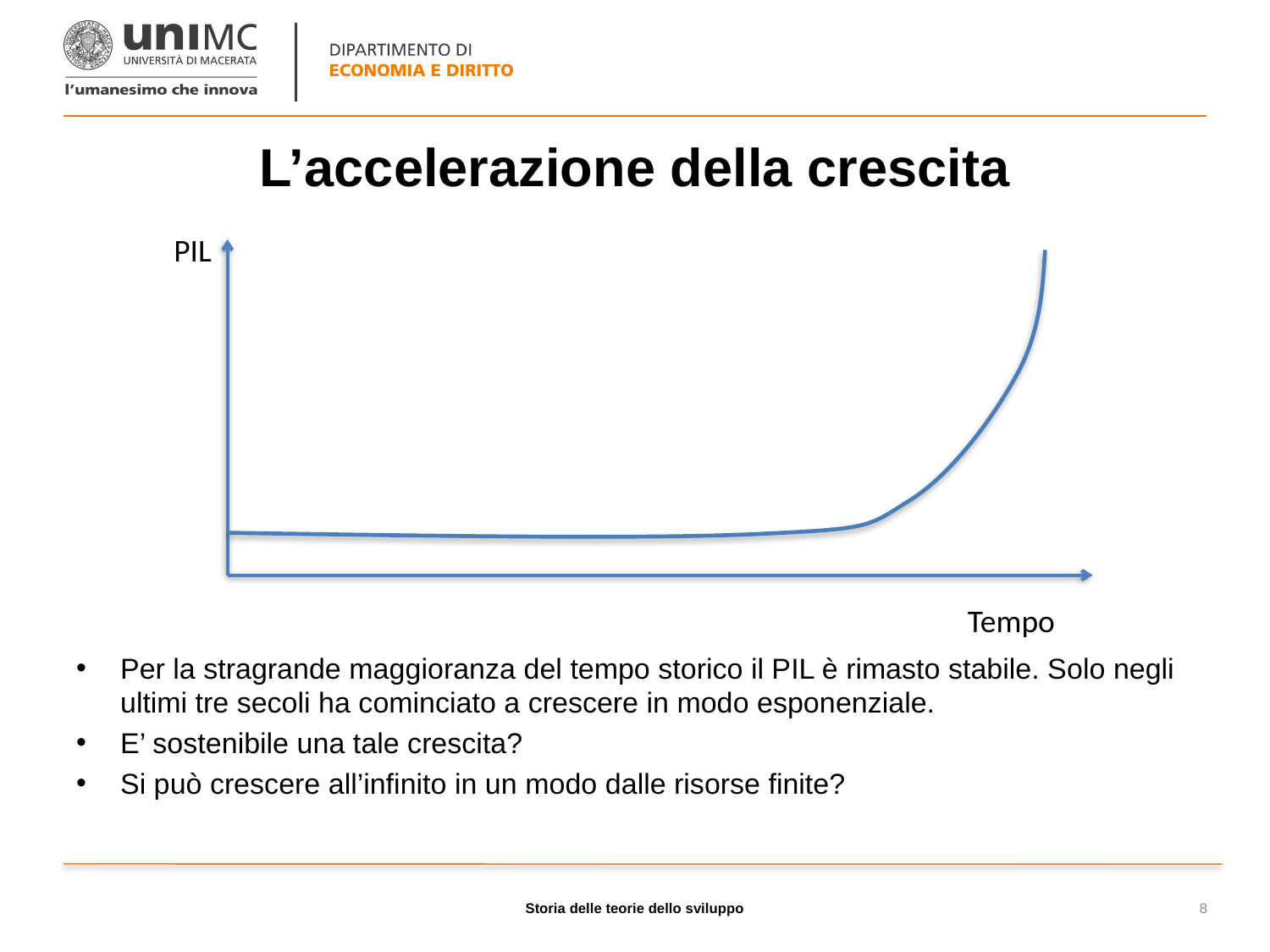

# L’accelerazione della crescita
PIL

Tempo
Per la stragrande maggioranza del tempo storico il PIL è rimasto stabile. Solo negli ultimi tre secoli ha cominciato a crescere in modo esponenziale.
E’ sostenibile una tale crescita?
Si può crescere all’infinito in un modo dalle risorse finite?
Storia delle teorie dello sviluppo
8